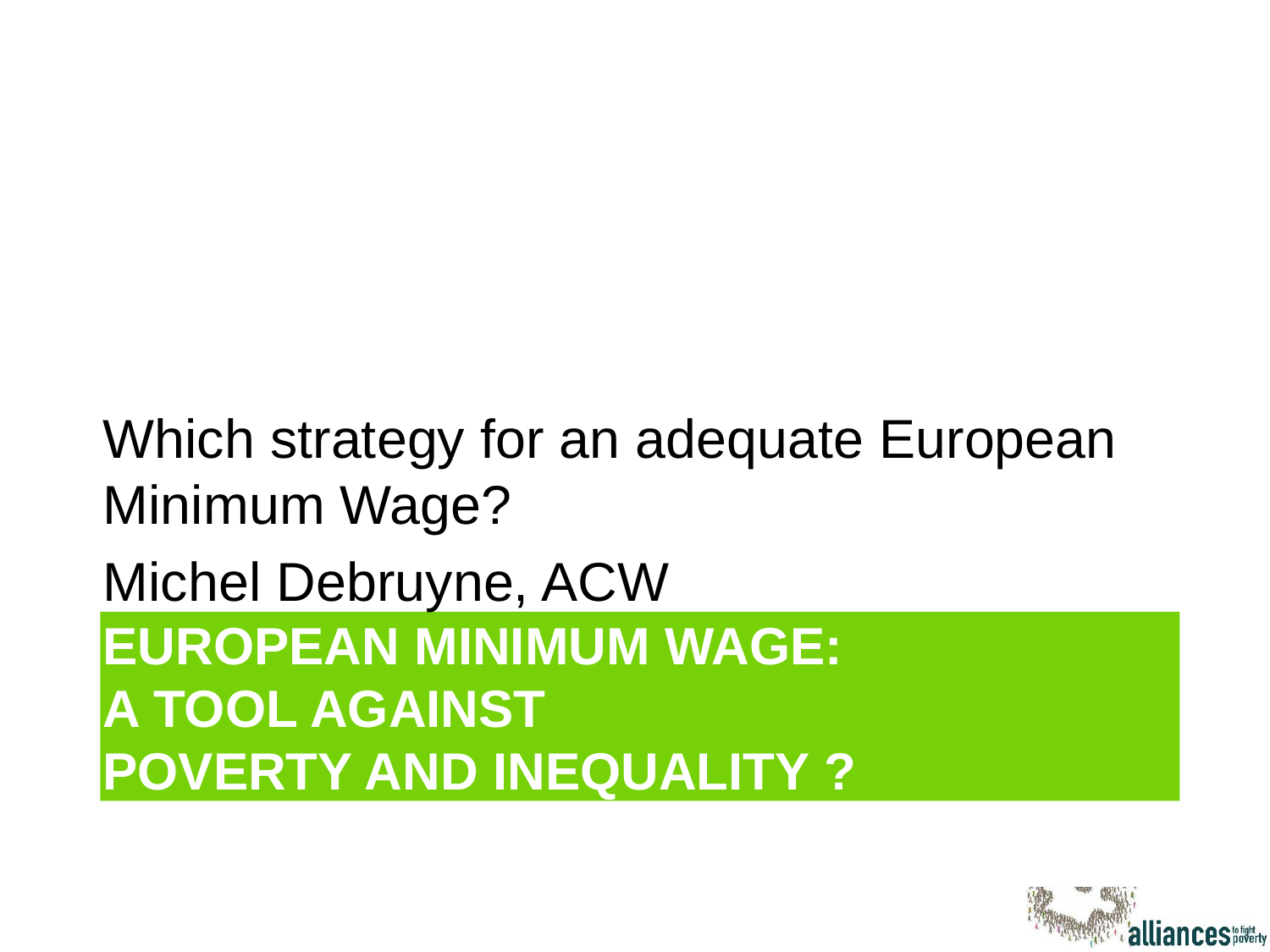

Which strategy for an adequate European Minimum Wage?
Michel Debruyne, ACW
# European Minimum Wage: a tool against poverty and inequality ?